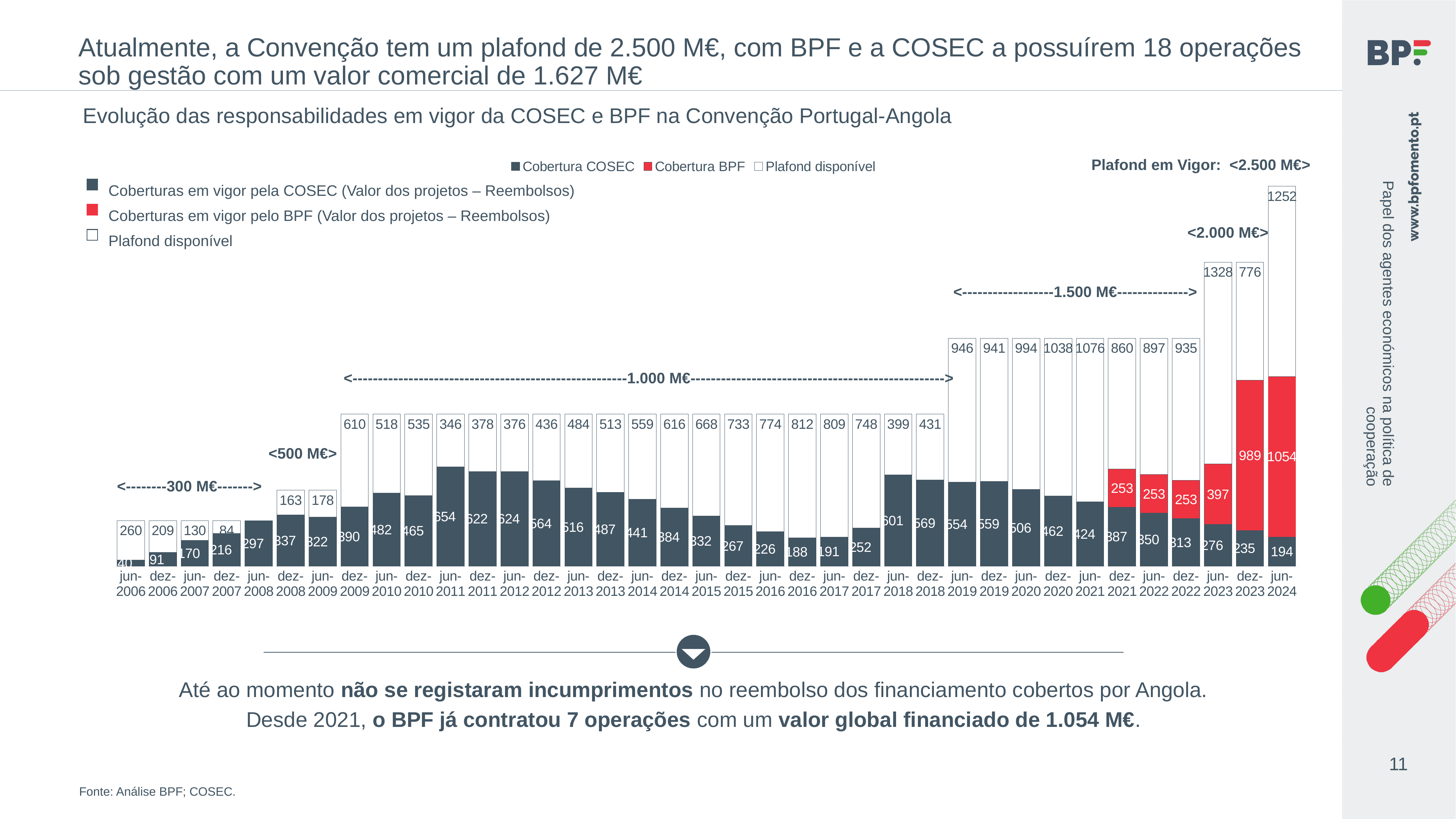

# Atualmente, a Convenção tem um plafond de 2.500 M€, com BPF e a COSEC a possuírem 18 operações sob gestão com um valor comercial de 1.627 M€
Evolução das responsabilidades em vigor da COSEC e BPF na Convenção Portugal-Angola

Papel dos agentes económicos na política de cooperação

### Chart: Evolução das responsabilidades em vigor da COSEC e BPF (a partir de 2021) da Convenção

| Category | Cobertura COSEC | Cobertura BPF | Plafond disponível |
|---|---|---|---|
| jun-2006 | 40.4 | None | 259.6 |
| dez-2006 | 90.9 | None | 209.1 |
| jun-2007 | 170.1 | None | 129.9 |
| dez-2007 | 216.2 | None | 83.80000000000001 |
| jun-2008 | 297.04 | None | 2.9599999999999795 |
| dez-2008 | 336.71999999999997 | None | 163.28000000000003 |
| jun-2009 | 322.45 | None | 177.55 |
| dez-2009 | 389.995 | None | 610.005 |
| jun-2010 | 481.78999999999996 | None | 518.21 |
| dez-2010 | 464.58 | None | 535.4200000000001 |
| jun-2011 | 654.23 | None | 345.77 |
| dez-2011 | 622.35 | None | 377.65 |
| jun-2012 | 623.77 | None | 376.23 |
| dez-2012 | 564.1700000000001 | None | 435.8299999999999 |
| jun-2013 | 515.5500000000001 | None | 484.44999999999993 |
| dez-2013 | 486.58000000000004 | None | 513.42 |
| jun-2014 | 441.44000000000005 | None | 558.56 |
| dez-2014 | 384.2300000000001 | None | 615.77 |
| jun-2015 | 331.57500000000005 | None | 668.425 |
| dez-2015 | 267.43000000000006 | None | 732.5699999999999 |
| jun-2016 | 226.44000000000005 | None | 773.56 |
| dez-2016 | 187.97000000000003 | None | 812.03 |
| jun-2017 | 191.33000000000004 | None | 808.67 |
| dez-2017 | 252.48000000000002 | None | 747.52 |
| jun-2018 | 601.2099999999999 | None | 398.7900000000001 |
| dez-2018 | 568.66 | None | 431.34000000000003 |
| jun-2019 | 553.8000000000001 | None | 946.1999999999999 |
| dez-2019 | 559.19 | None | 940.81 |
| jun-2020 | 506.2900000000001 | None | 993.7099999999999 |
| dez-2020 | 461.61 | None | 1038.3899999999999 |
| jun-2021 | 424.44000000000005 | None | 1075.56 |
| dez-2021 | 387.3900000000001 | 252.5 | 860.1099999999999 |
| jun-2022 | 350.19000000000005 | 252.5 | 897.31 |
| dez-2022 | 312.99 | 252.5 | 934.51 |
| jun-2023 | 275.78999999999996 | 396.59999999999997 | 1327.6100000000001 |
| dez-2023 | 234.8900000000001 | 988.6999999999999 | 776.41 |
| jun-2024 | 193.8900000000001 | 1053.7 | 1252.4099999999999 |
Plafond em Vigor:  <2.500 M€>
Coberturas em vigor pela COSEC (Valor dos projetos – Reembolsos)

Coberturas em vigor pelo BPF (Valor dos projetos – Reembolsos)

Plafond disponível

<2.000 M€>
<------------------1.500 M€-------------->
<------------------------------------------------------1.000 M€-------------------------------------------------->
<500 M€>
<--------300 M€------->

Até ao momento não se registaram incumprimentos no reembolso dos financiamento cobertos por Angola.
Desde 2021, o BPF já contratou 7 operações com um valor global financiado de 1.054 M€.
Fonte: Análise BPF; COSEC.